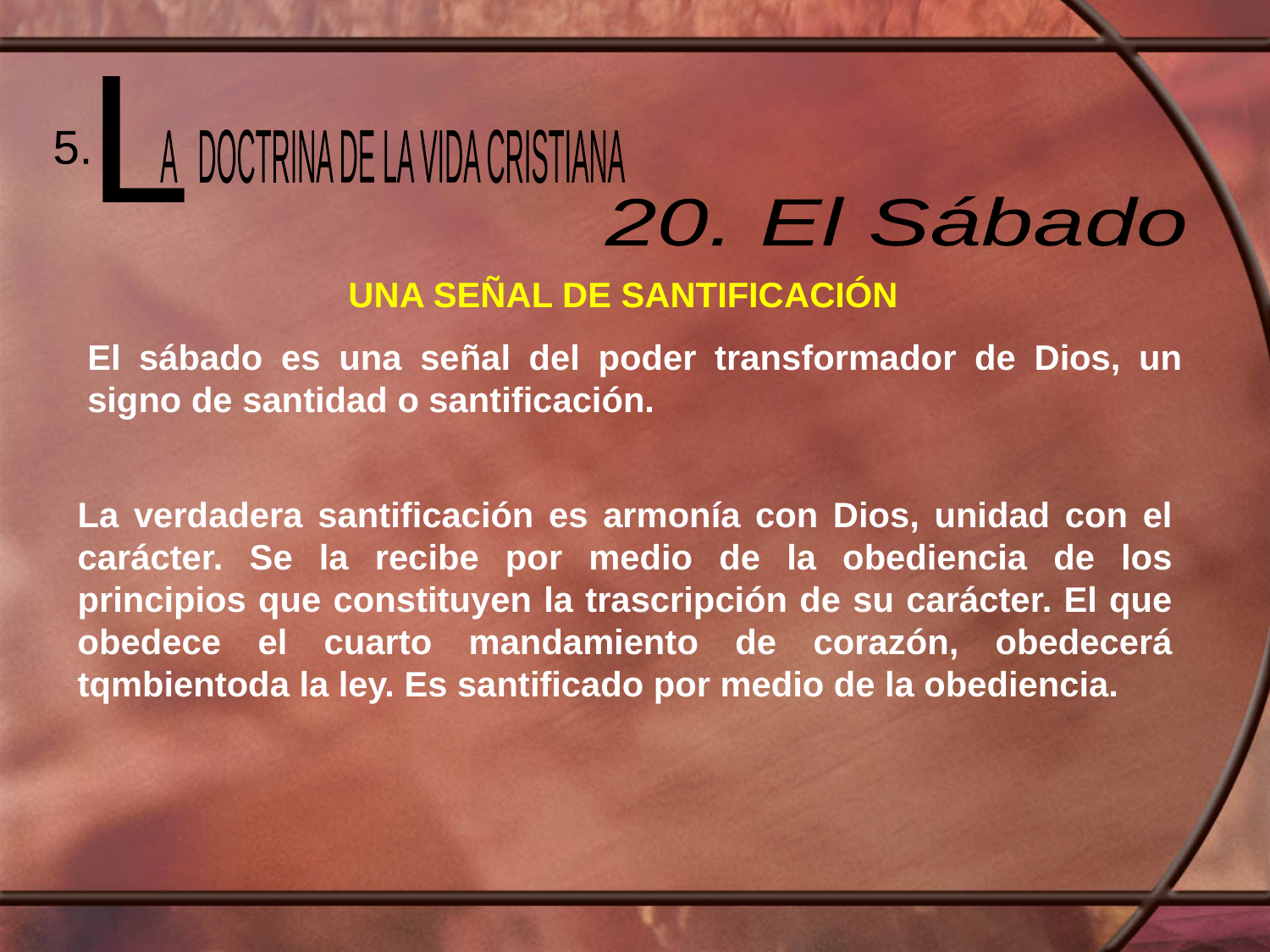

L
   A   DOCTRINA DE LA VIDA CRISTIANA
5.
20. El Sábado
UNA SEÑAL DE SANTIFICACIÓN
El sábado es una señal del poder transformador de Dios, un signo de santidad o santificación.
La verdadera santificación es armonía con Dios, unidad con el carácter. Se la recibe por medio de la obediencia de los principios que constituyen la trascripción de su carácter. El que obedece el cuarto mandamiento de corazón, obedecerá tqmbientoda la ley. Es santificado por medio de la obediencia.